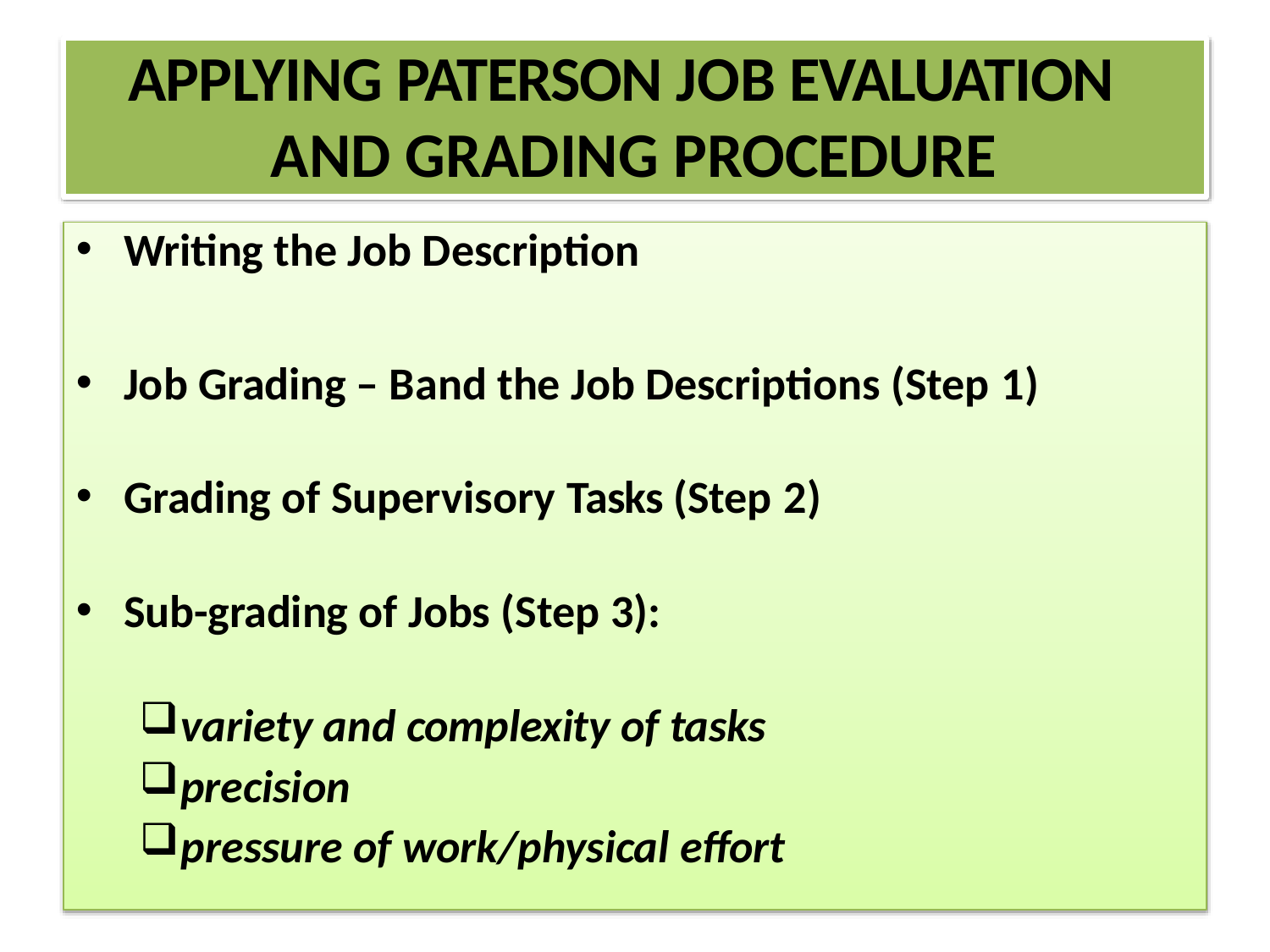

# APPLYING PATERSON JOB EVALUATION  AND GRADING PROCEDURE

Writing the Job Description

Job Grading – Band the Job Descriptions (Step 1)

Grading of Supervisory Tasks (Step 2)

Sub-grading of Jobs (Step 3):

variety and complexity of tasks
precision
pressure of work/physical effort